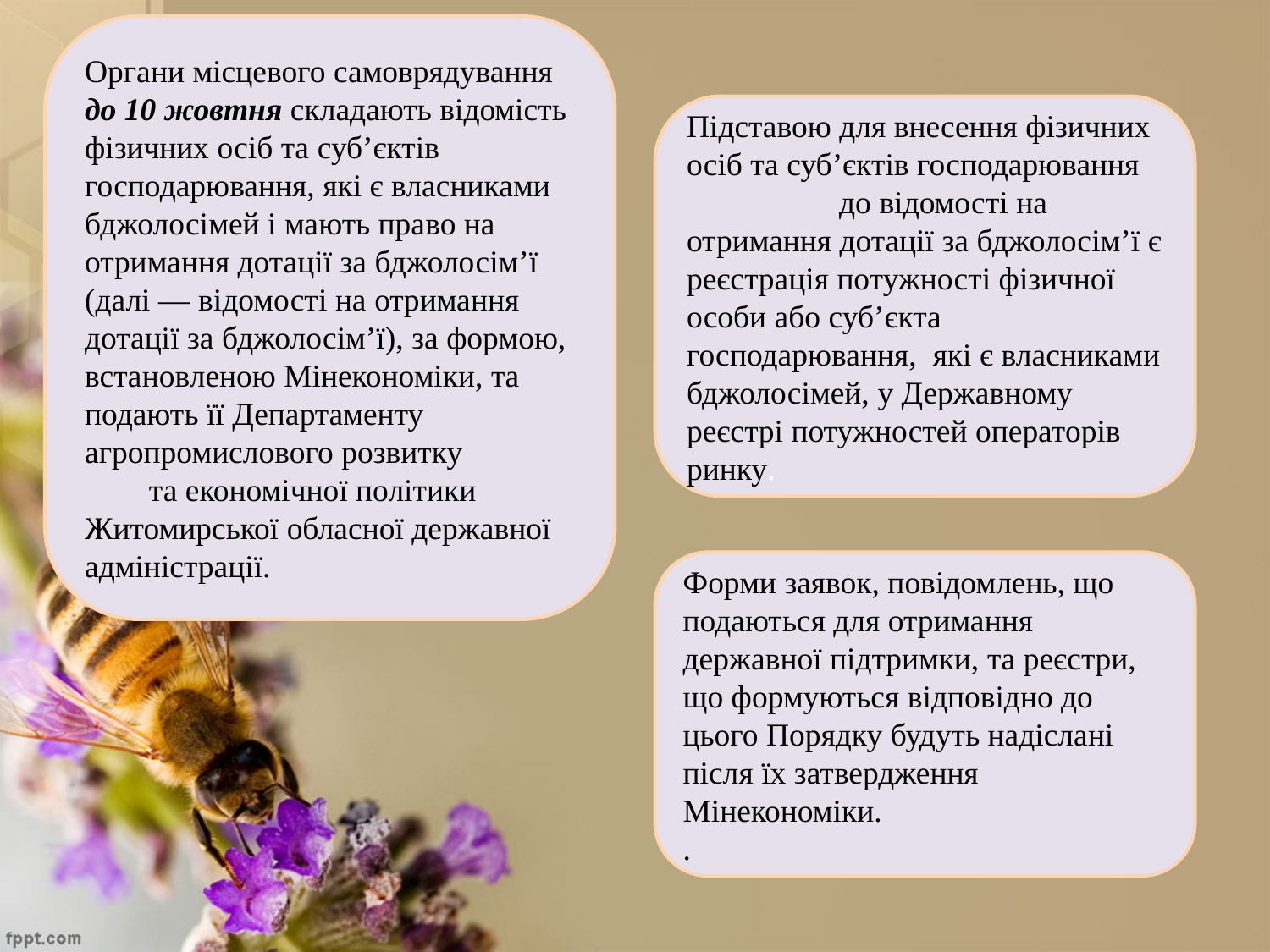

Органи місцевого самоврядування до 10 жовтня складають відомість фізичних осіб та суб’єктів господарювання, які є власниками бджолосімей і мають право на отримання дотації за бджолосім’ї (далі — відомості на отримання дотації за бджолосім’ї), за формою, встановленою Мінекономіки, та подають її Департаменту агропромислового розвитку                      та економічної політики Житомирської обласної державної адміністрації.
Підставою для внесення фізичних осіб та суб’єктів господарювання                      до відомості на отримання дотації за бджолосім’ї є реєстрація потужності фізичної особи або суб’єкта господарювання,  які є власниками бджолосімей, у Державному реєстрі потужностей операторів ринку.
Форми заявок, повідомлень, що подаються для отримання державної підтримки, та реєстри, що формуються відповідно до цього Порядку будуть надіслані після їх затвердження Мінекономіки.
.